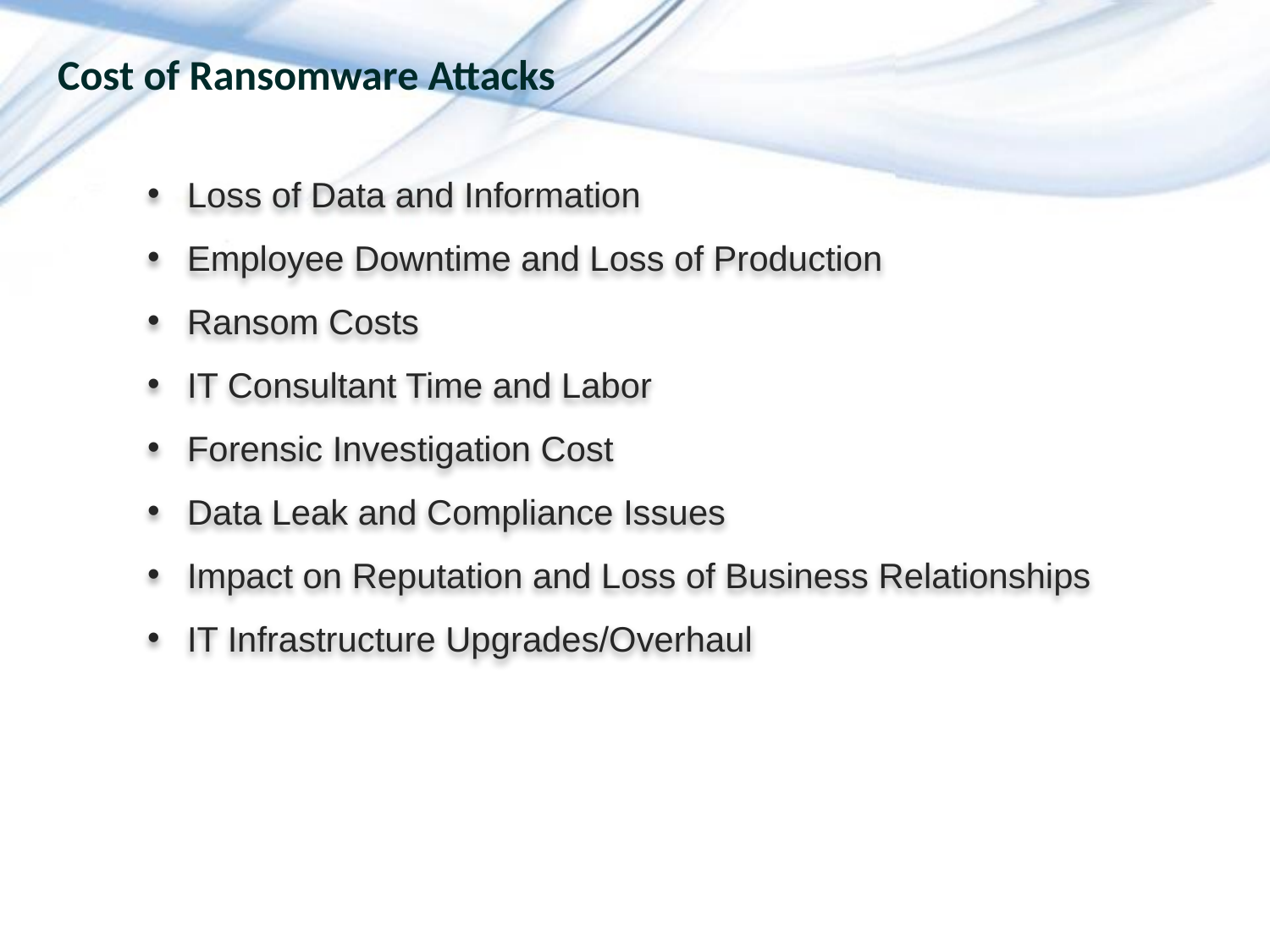

# Cost of Ransomware Attacks
Loss of Data and Information
Employee Downtime and Loss of Production
Ransom Costs
IT Consultant Time and Labor
Forensic Investigation Cost
Data Leak and Compliance Issues
Impact on Reputation and Loss of Business Relationships
IT Infrastructure Upgrades/Overhaul